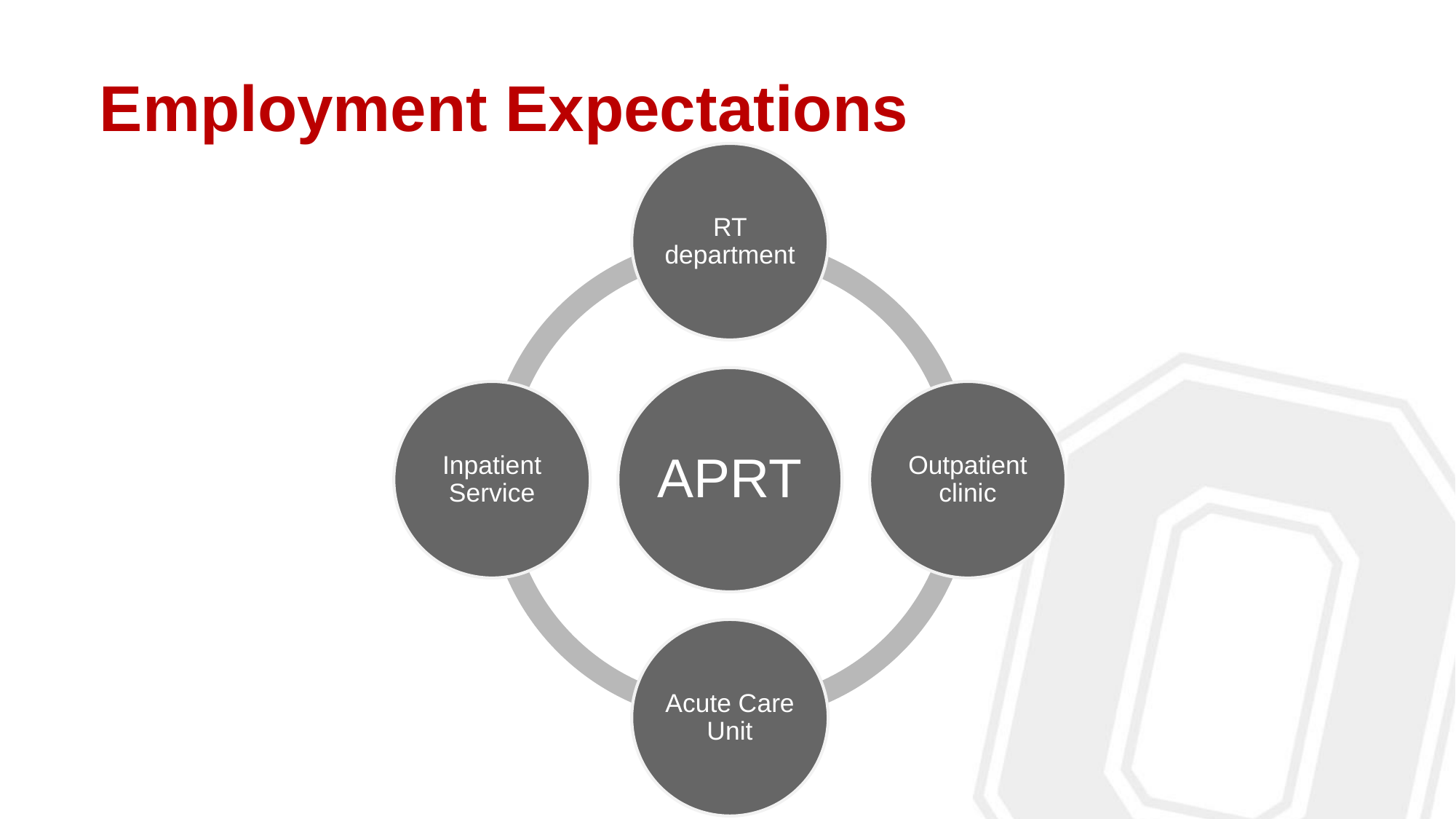

Employment Expectations
APRT
RT department
Outpatient clinic
Acute Care Unit
Inpatient Service